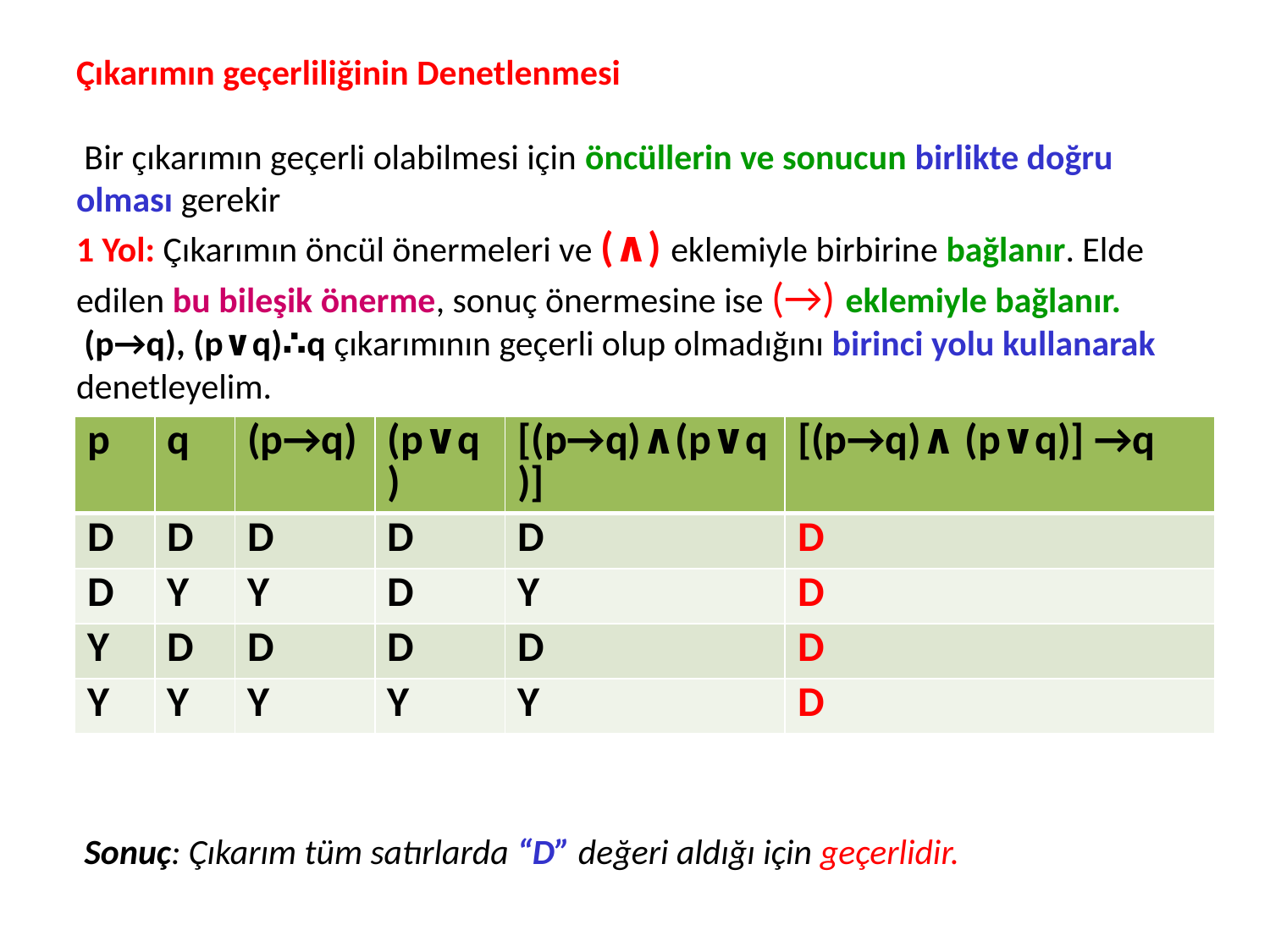

# Çıkarımın geçerliliğinin Denetlenmesi Bir çıkarımın geçerli olabilmesi için öncüllerin ve sonucun birlikte doğru olması gerekir 1 Yol: Çıkarımın öncül önermeleri ve (∧) eklemiyle birbirine bağlanır. Elde edilen bu bileşik önerme, sonuç önermesine ise (→) eklemiyle bağlanır. (p→q), (p∨q)∴q çıkarımının geçerli olup olmadığını birinci yolu kullanarak denetleyelim. Sonuç: Çıkarım tüm satırlarda “D” değeri aldığı için geçerlidir.
| p | q | (p→q) | (p∨q) | [(p→q)∧(p∨q)] | [(p→q)∧ (p∨q)] →q |
| --- | --- | --- | --- | --- | --- |
| D | D | D | D | D | D |
| D | Y | Y | D | Y | D |
| Y | D | D | D | D | D |
| Y | Y | Y | Y | Y | D |